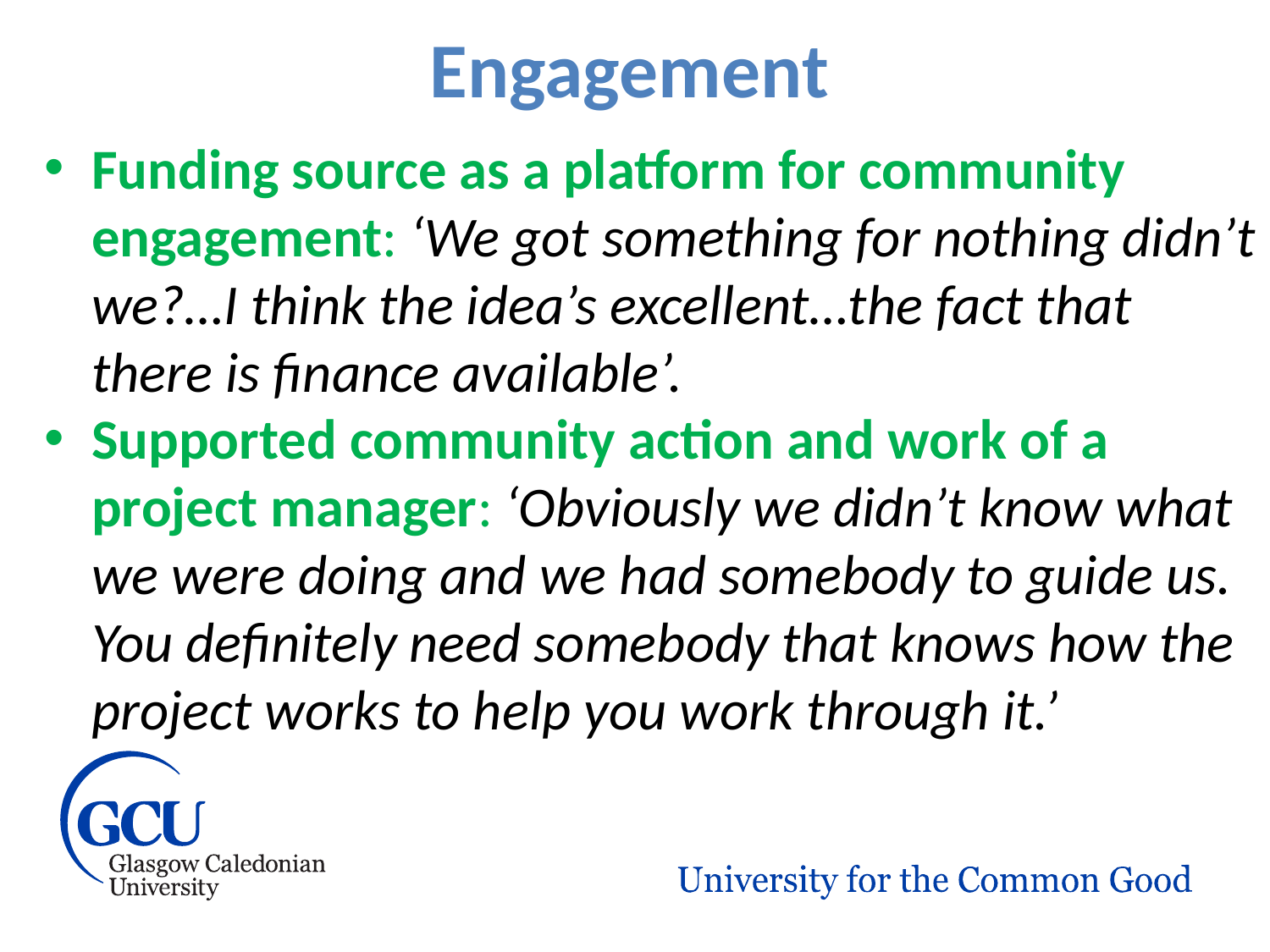

# Engagement
Funding source as a platform for community engagement: ‘We got something for nothing didn’t we?…I think the idea’s excellent…the fact that there is finance available’.
Supported community action and work of a project manager: ‘Obviously we didn’t know what we were doing and we had somebody to guide us. You definitely need somebody that knows how the project works to help you work through it.’